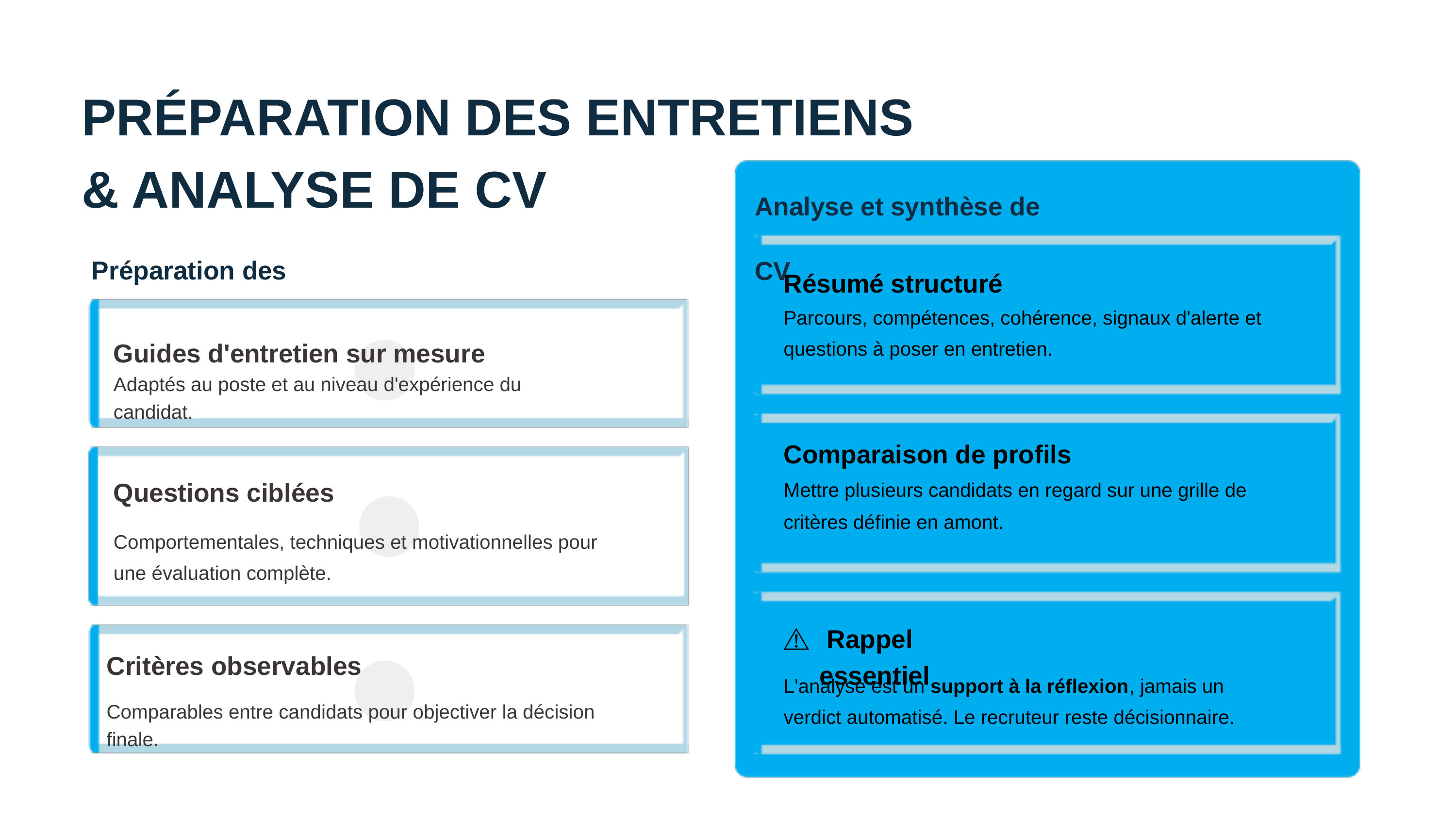

PRÉPARATION DES ENTRETIENS
& ANALYSE DE CV

Analyse et synthèse de CV
Préparation des entretiens
Résumé structuré
Parcours, compétences, cohérence, signaux d'alerte et questions à poser en entretien.

Guides d'entretien sur mesure
Adaptés au poste et au niveau d'expérience du candidat.
Comparaison de profils
Mettre plusieurs candidats en regard sur une grille de critères définie en amont.

Questions ciblées

Comportementales, techniques et motivationnelles pour une évaluation complète.
⚠
 Rappel essentiel

Critères observables

Comparables entre candidats pour objectiver la décision finale.
L'analyse est un support à la réflexion, jamais un verdict automatisé. Le recruteur reste décisionnaire.